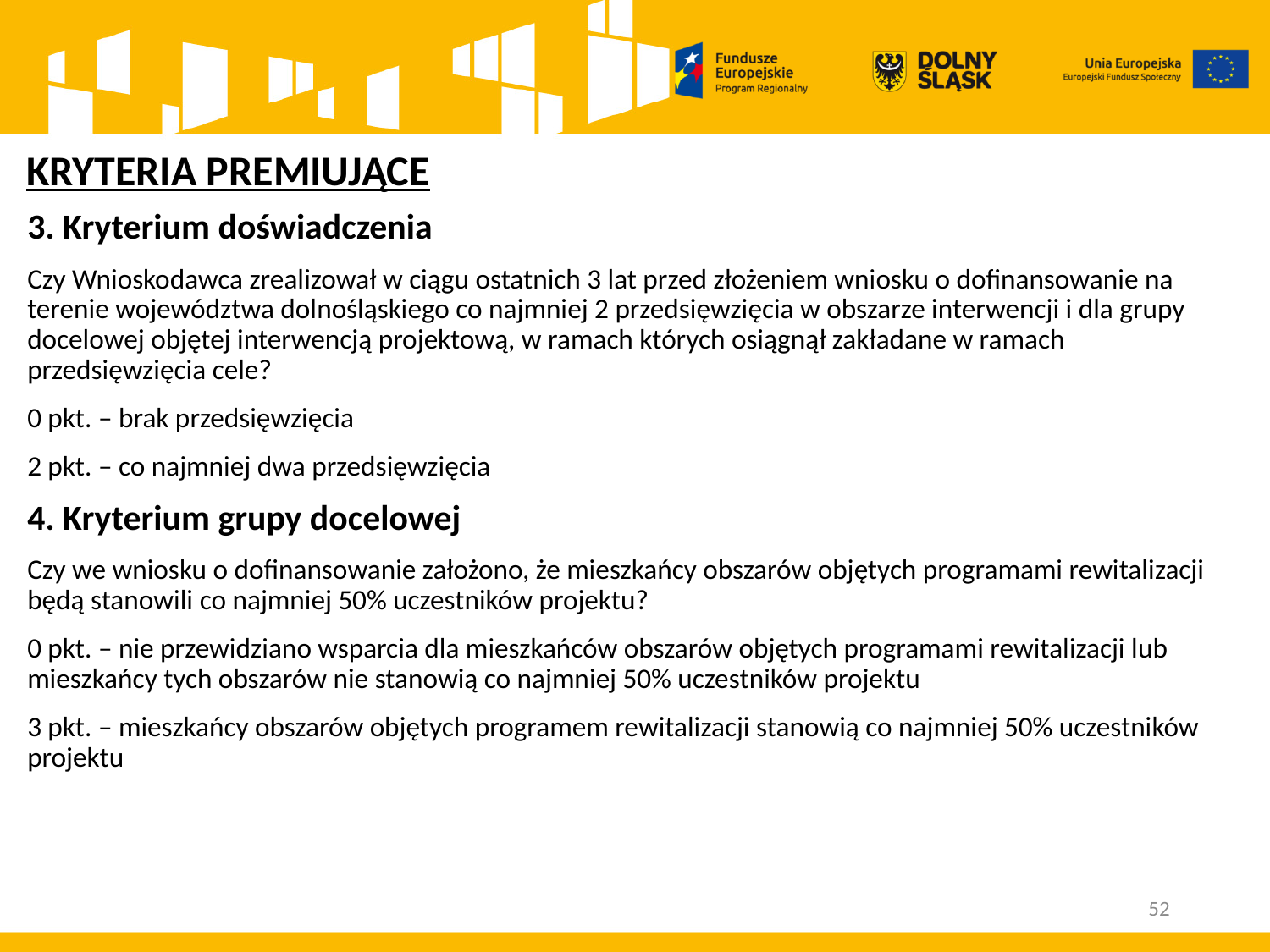

# KRYTERIA PREMIUJĄCE
3. Kryterium doświadczenia
Czy Wnioskodawca zrealizował w ciągu ostatnich 3 lat przed złożeniem wniosku o dofinansowanie na terenie województwa dolnośląskiego co najmniej 2 przedsięwzięcia w obszarze interwencji i dla grupy docelowej objętej interwencją projektową, w ramach których osiągnął zakładane w ramach przedsięwzięcia cele?
0 pkt. – brak przedsięwzięcia
2 pkt. – co najmniej dwa przedsięwzięcia
4. Kryterium grupy docelowej
Czy we wniosku o dofinansowanie założono, że mieszkańcy obszarów objętych programami rewitalizacji będą stanowili co najmniej 50% uczestników projektu?
0 pkt. – nie przewidziano wsparcia dla mieszkańców obszarów objętych programami rewitalizacji lub mieszkańcy tych obszarów nie stanowią co najmniej 50% uczestników projektu
3 pkt. – mieszkańcy obszarów objętych programem rewitalizacji stanowią co najmniej 50% uczestników projektu
52